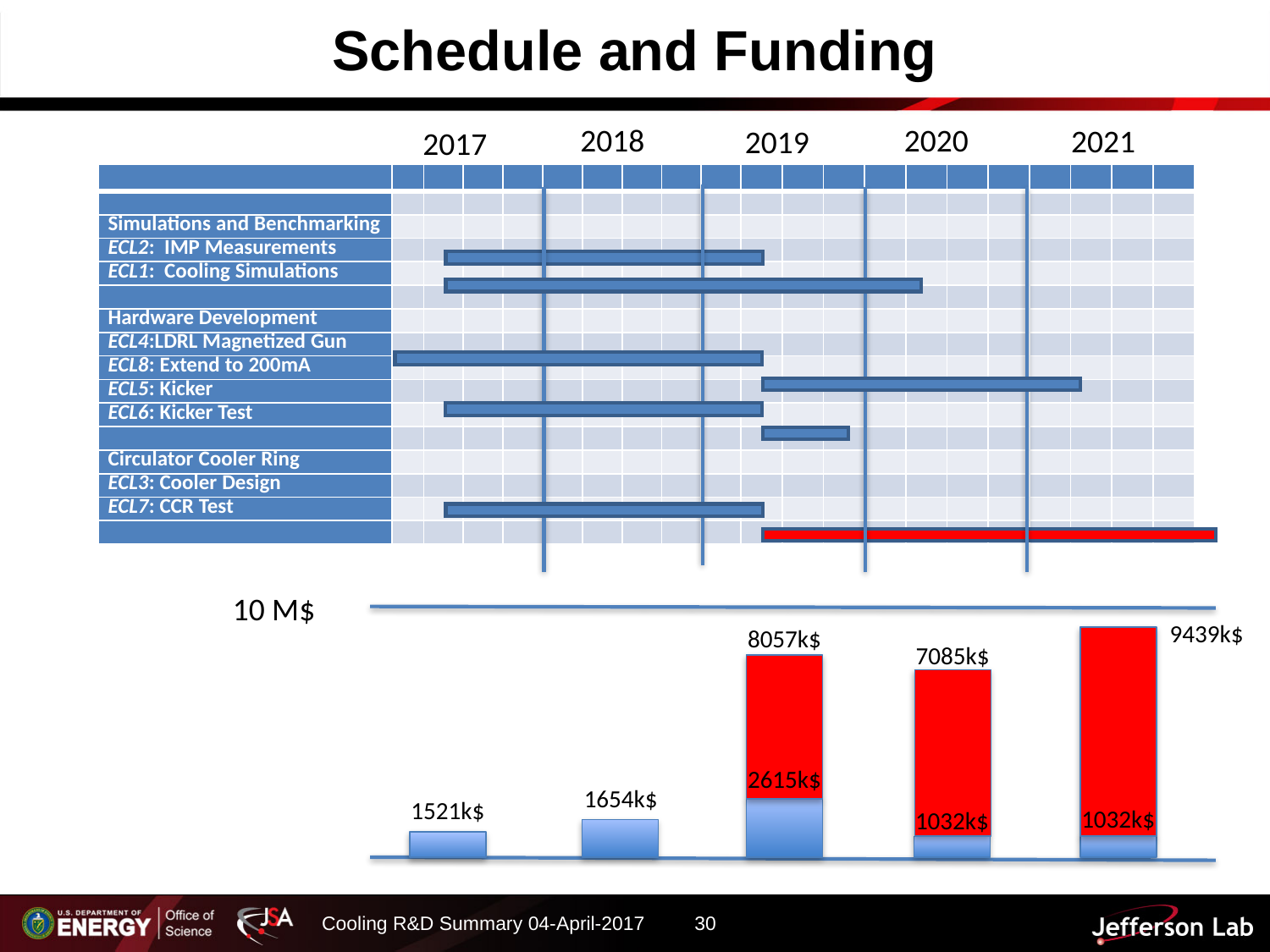

# Schedule and Funding
2018
2020
2021
2019
2017
|  |  |  |  |  |  |  |  |  |  |  |  |  |  |  |  |  |  |  |  |  |
| --- | --- | --- | --- | --- | --- | --- | --- | --- | --- | --- | --- | --- | --- | --- | --- | --- | --- | --- | --- | --- |
|  |  |  |  |  |  |  |  |  |  |  |  |  |  |  |  |  |  |  |  |  |
| Simulations and Benchmarking |  |  |  |  |  |  |  |  |  |  |  |  |  |  |  |  |  |  |  |  |
| ECL2: IMP Measurements |  |  |  |  |  |  |  |  |  |  |  |  |  |  |  |  |  |  |  |  |
| ECL1: Cooling Simulations |  |  |  |  |  |  |  |  |  |  |  |  |  |  |  |  |  |  |  |  |
|  |  |  |  |  |  |  |  |  |  |  |  |  |  |  |  |  |  |  |  |  |
| Hardware Development |  |  |  |  |  |  |  |  |  |  |  |  |  |  |  |  |  |  |  |  |
| ECL4:LDRL Magnetized Gun |  |  |  |  |  |  |  |  |  |  |  |  |  |  |  |  |  |  |  |  |
| ECL8: Extend to 200mA |  |  |  |  |  |  |  |  |  |  |  |  |  |  |  |  |  |  |  |  |
| ECL5: Kicker |  |  |  |  |  |  |  |  |  |  |  |  |  |  |  |  |  |  |  |  |
| ECL6: Kicker Test |  |  |  |  |  |  |  |  |  |  |  |  |  |  |  |  |  |  |  |  |
|  |  |  |  |  |  |  |  |  |  |  |  |  |  |  |  |  |  |  |  |  |
| Circulator Cooler Ring |  |  |  |  |  |  |  |  |  |  |  |  |  |  |  |  |  |  |  |  |
| ECL3: Cooler Design |  |  |  |  |  |  |  |  |  |  |  |  |  |  |  |  |  |  |  |  |
| ECL7: CCR Test |  |  |  |  |  |  |  |  |  |  |  |  |  |  |  |  |  |  |  |  |
|  |  |  |  |  |  |  |  |  |  |  |  |  |  |  |  |  |  |  |  |  |

10 M$
9439k$
8057k$

7085k$

2615k$
1654k$
1521k$
1032k$
1032k$